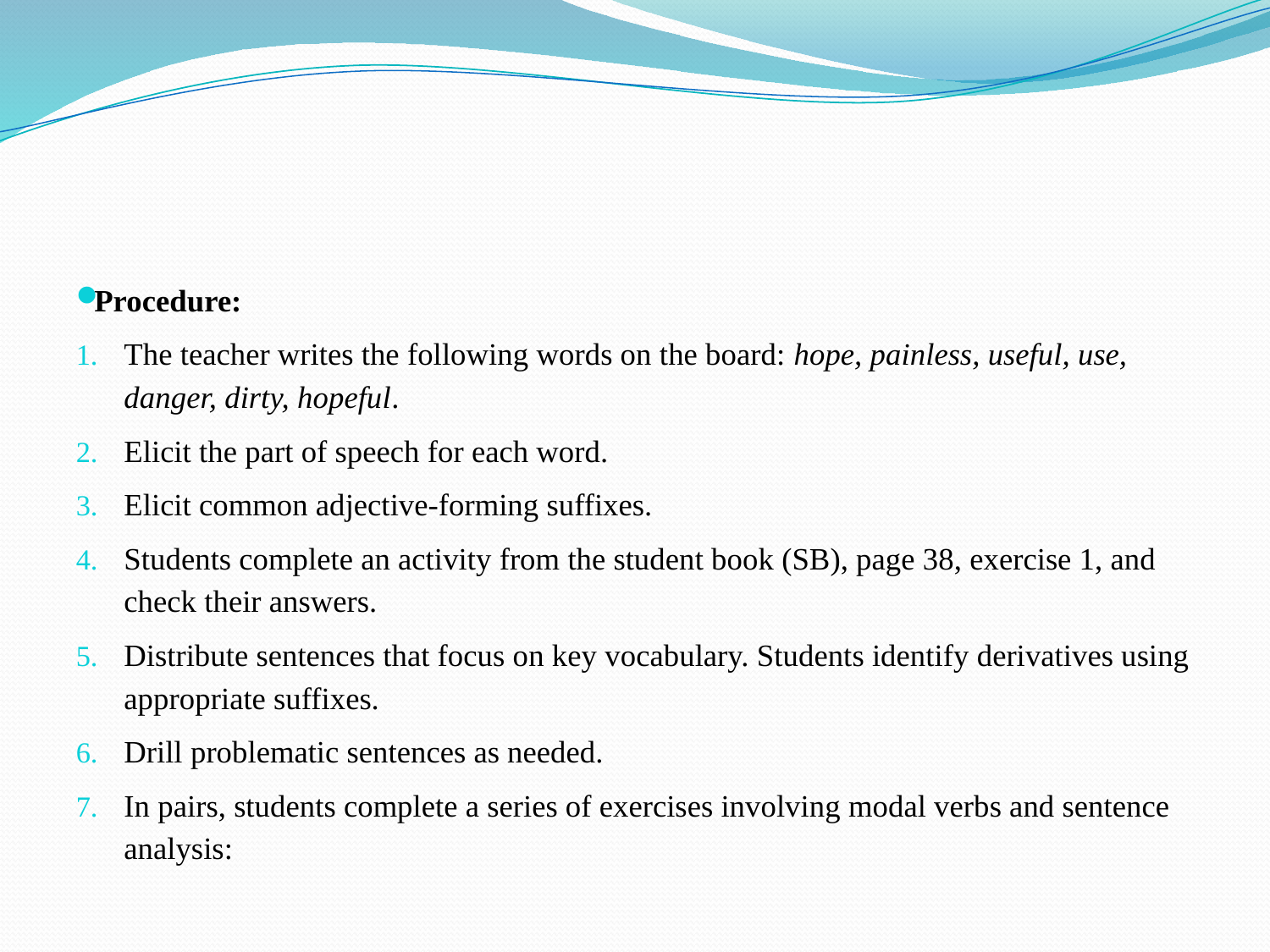

#
Procedure:
The teacher writes the following words on the board: hope, painless, useful, use, danger, dirty, hopeful.
Elicit the part of speech for each word.
Elicit common adjective-forming suffixes.
Students complete an activity from the student book (SB), page 38, exercise 1, and check their answers.
Distribute sentences that focus on key vocabulary. Students identify derivatives using appropriate suffixes.
Drill problematic sentences as needed.
In pairs, students complete a series of exercises involving modal verbs and sentence analysis: